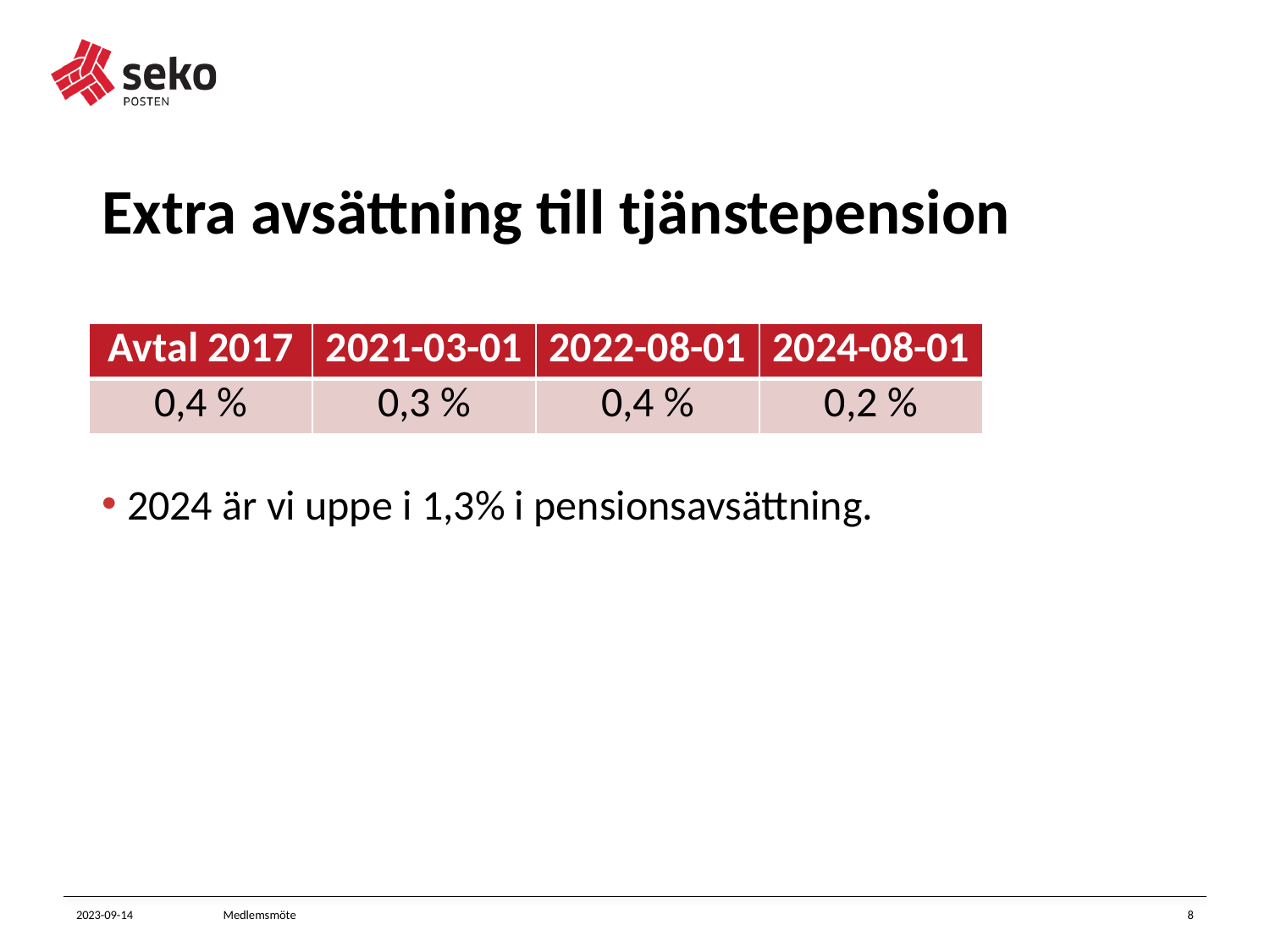

# Extra avsättning till tjänstepension
| Avtal 2017 | 2021-03-01 | 2022-08-01 | 2024-08-01 |
| --- | --- | --- | --- |
| 0,4 % | 0,3 % | 0,4 % | 0,2 % |
2024 är vi uppe i 1,3% i pensionsavsättning.
2023-09-14
Medlemsmöte
8